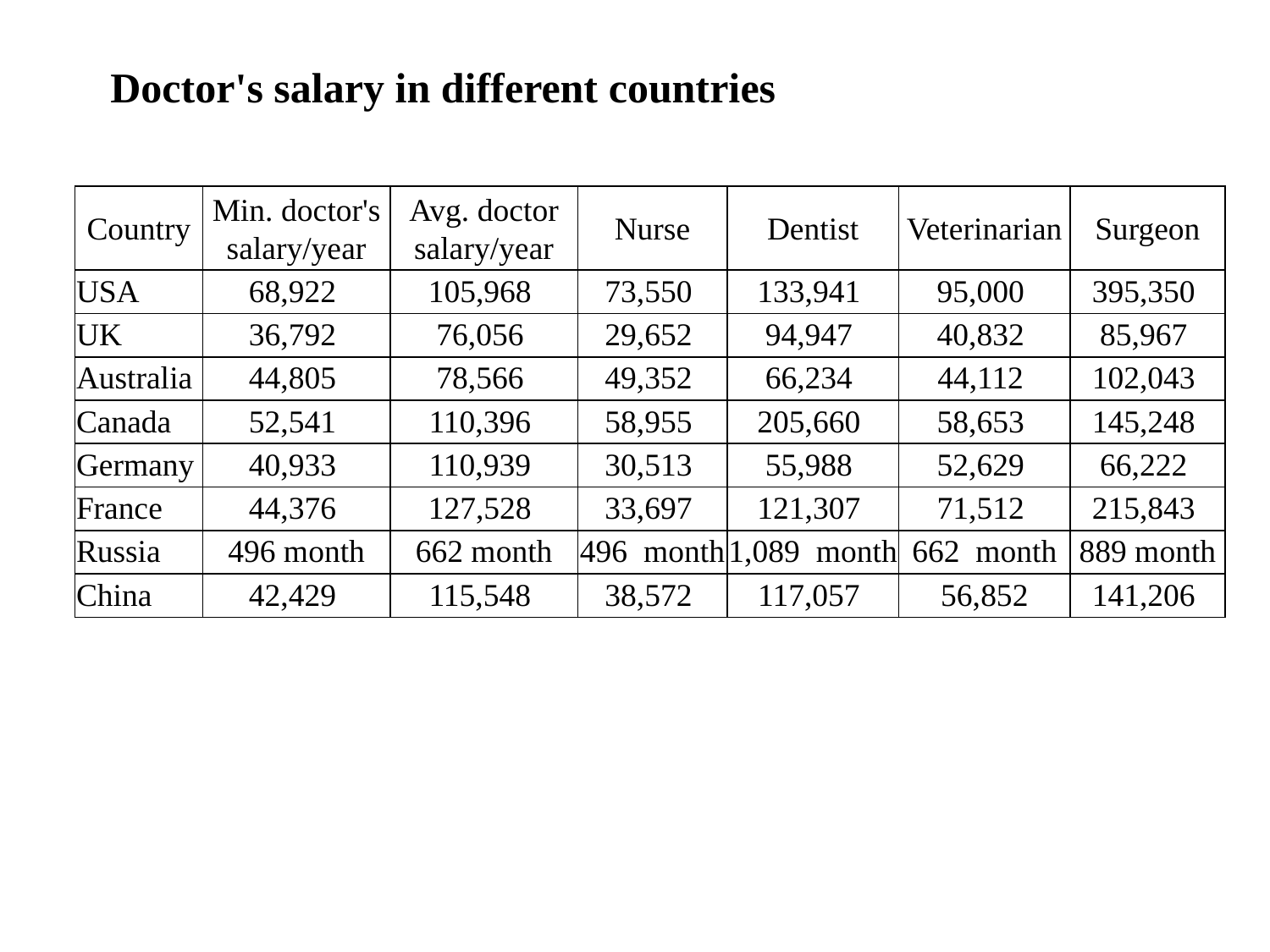

Doctor's salary in different countries
| Country | Min. doctor's salary/year | Avg. doctor salary/year | Nurse | Dentist | Veterinarian | Surgeon |
| --- | --- | --- | --- | --- | --- | --- |
| USA | 68,922 | 105,968 | 73,550 | 133,941 | 95,000 | 395,350 |
| UK | 36,792 | 76,056 | 29,652 | 94,947 | 40,832 | 85,967 |
| Australia | 44,805 | 78,566 | 49,352 | 66,234 | 44,112 | 102,043 |
| Canada | 52,541 | 110,396 | 58,955 | 205,660 | 58,653 | 145,248 |
| Germany | 40,933 | 110,939 | 30,513 | 55,988 | 52,629 | 66,222 |
| France | 44,376 | 127,528 | 33,697 | 121,307 | 71,512 | 215,843 |
| Russia | 496 month | 662 month | 496  month | 1,089  month | 662  month | 889 month |
| China | 42,429 | 115,548 | 38,572 | 117,057 | 56,852 | 141,206 |